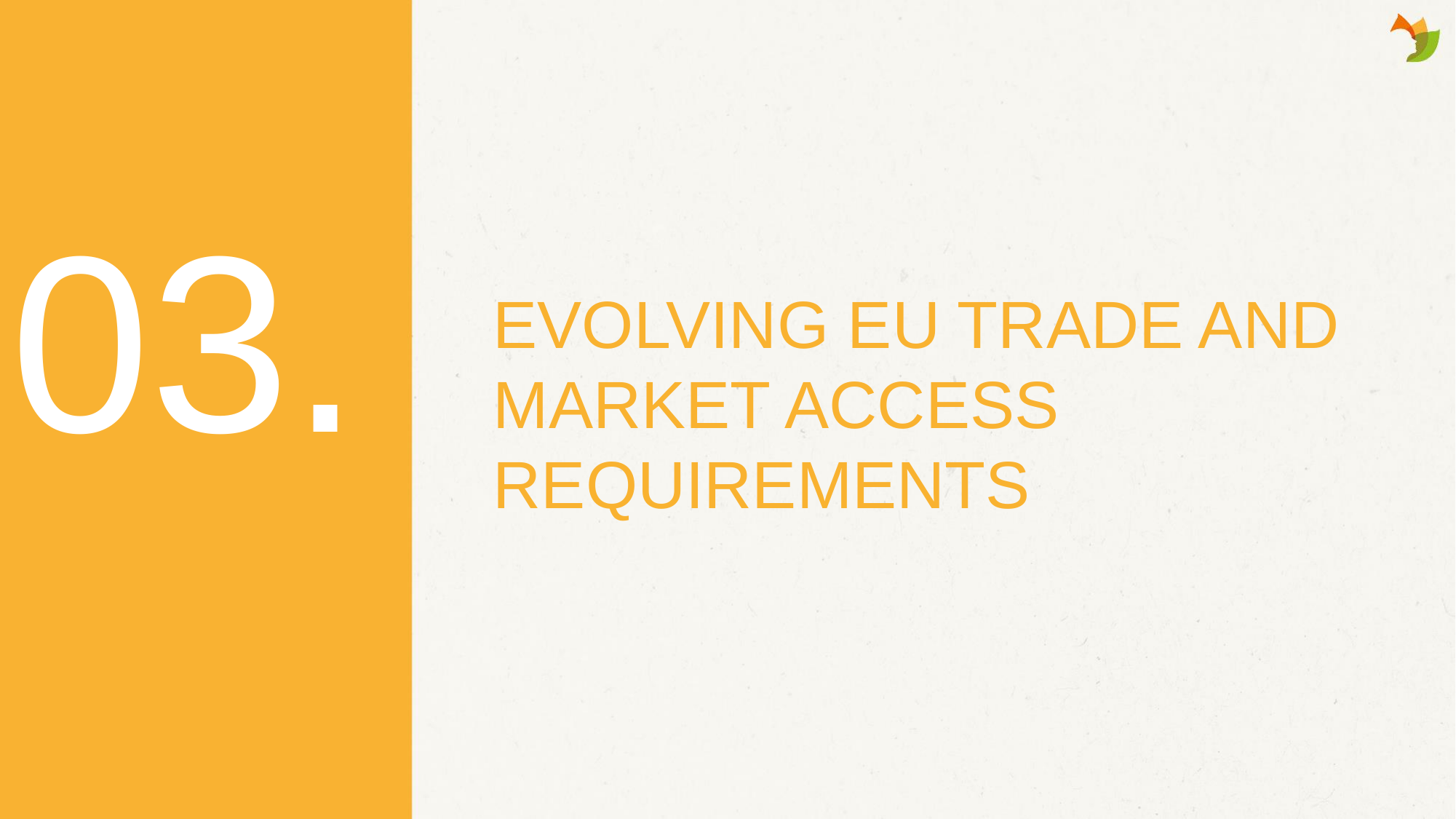

03.
EVOLVING EU TRADE AND
MARKET ACCESS REQUIREMENTS